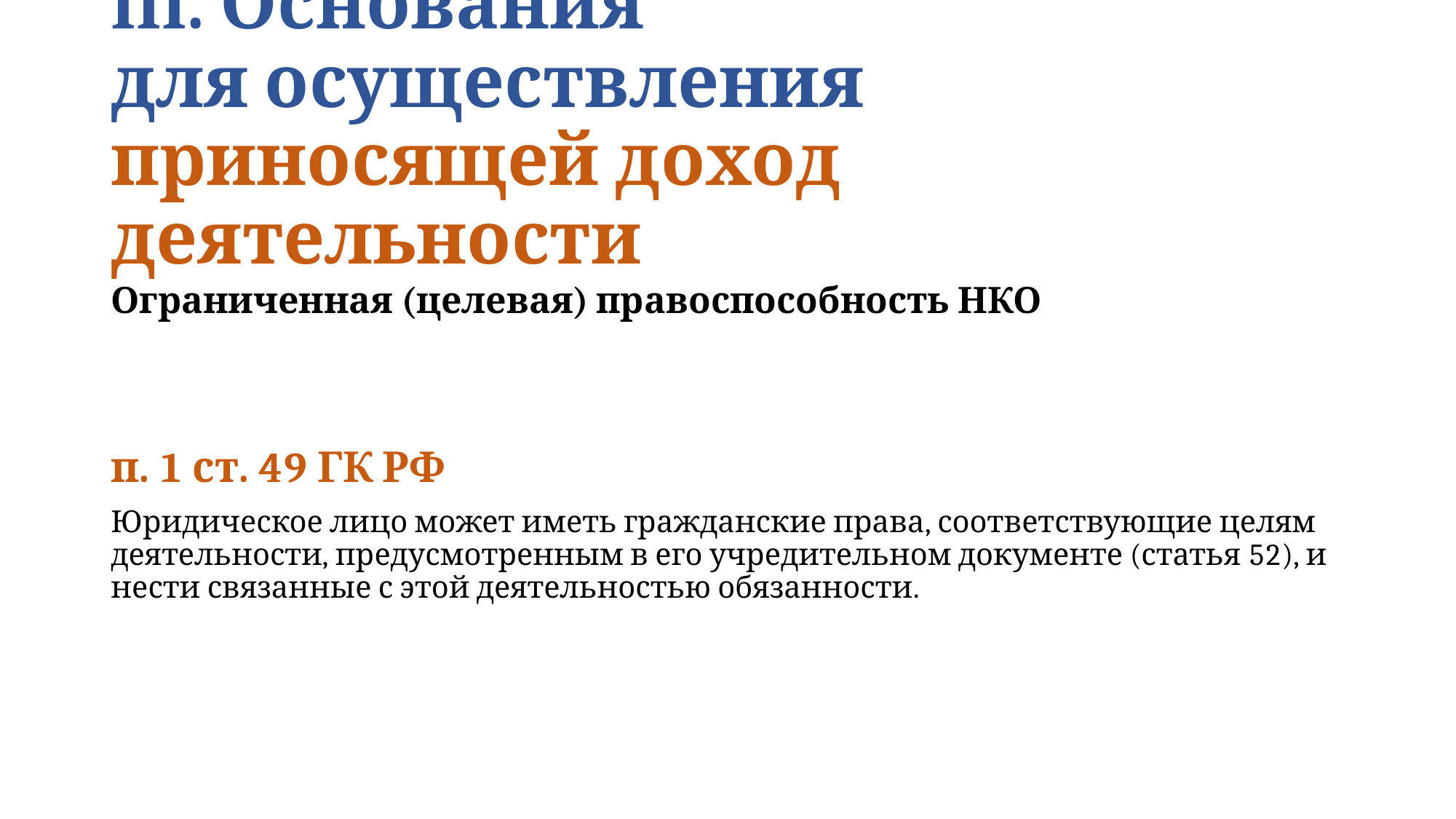

# III. Основания для осуществления приносящей доход деятельности
Ограниченная (целевая) правоспособность НКО

п. 1 ст. 49 ГК РФ
Юридическое лицо может иметь гражданские права, соответствующие целям деятельности, предусмотренным в его учредительном документе (статья 52), и нести связанные с этой деятельностью обязанности.